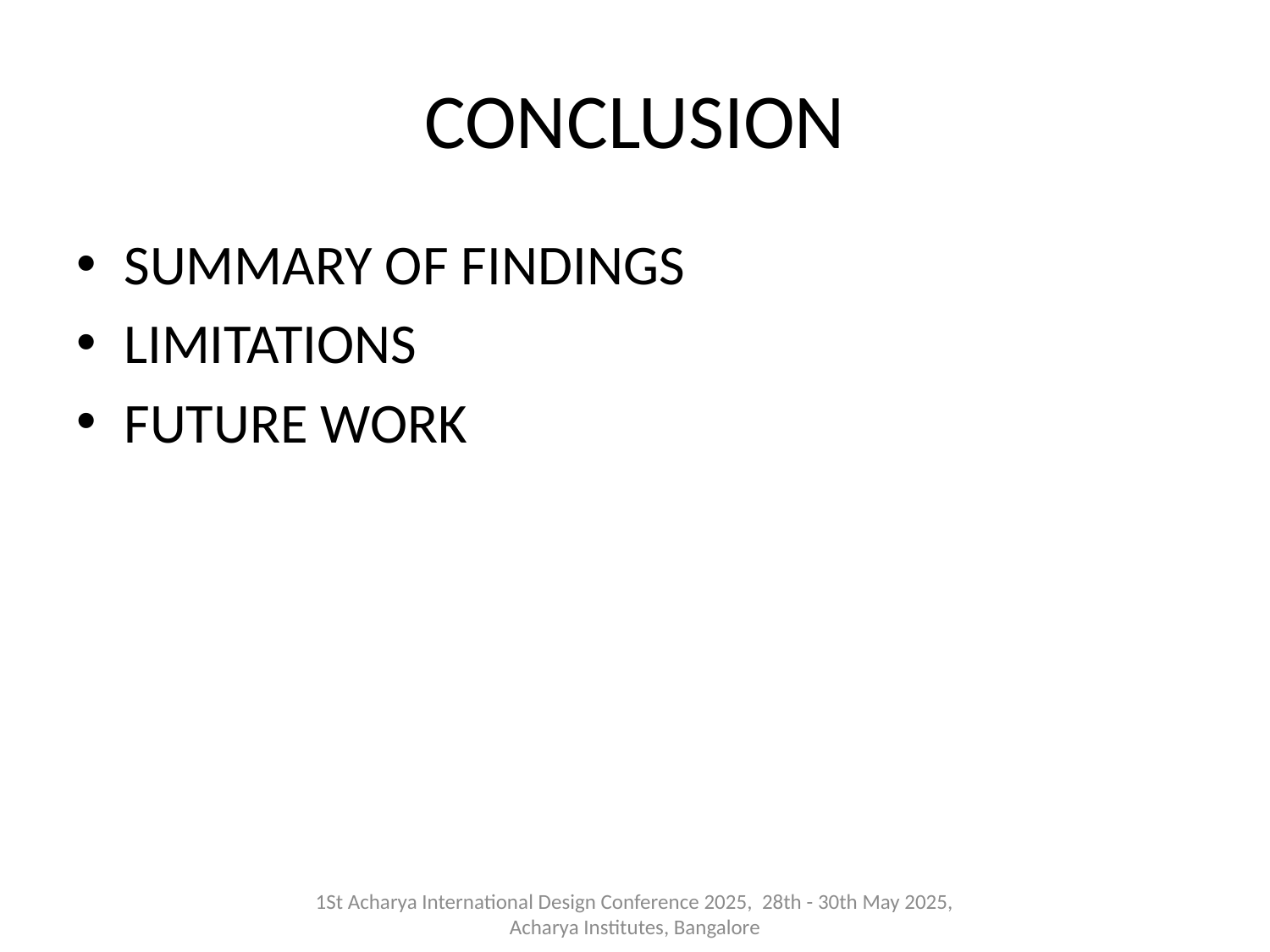

# CONCLUSION
SUMMARY OF FINDINGS
LIMITATIONS
FUTURE WORK
1St Acharya International Design Conference 2025,  28th - 30th May 2025, Acharya Institutes, Bangalore